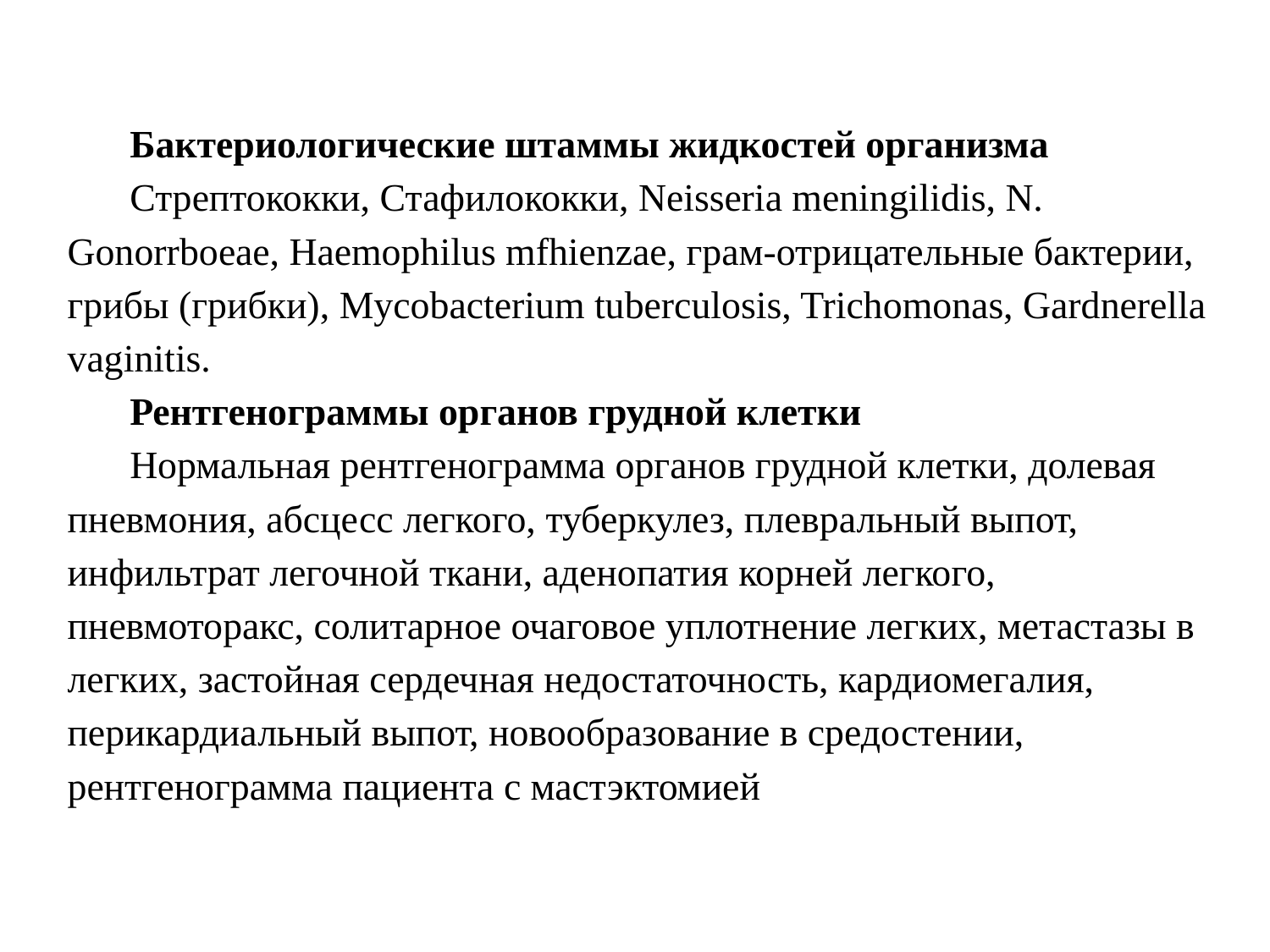

Бактериологические штаммы жидкостей организма
Стрептококки, Стафилококки, Neisseria meningilidis, N. Gonorrboeae, Haemophilus mfhienzae, грам-отрицательные бактерии, грибы (грибки), Mycobacterium tuberculosis, Trichomonas, Gardnerella vaginitis.
Рентгенограммы органов грудной клетки
Нормальная рентгенограмма органов грудной клетки, долевая пневмония, абсцесс легкого, туберкулез, плевральный выпот, инфильтрат легочной ткани, аденопатия корней легкого, пневмоторакс, солитарное очаговое уплотнение легких, метастазы в легких, застойная сердечная недостаточность, кардиомегалия, перикардиальный выпот, новообразование в средостении, рентгенограмма пациента с мастэктомией